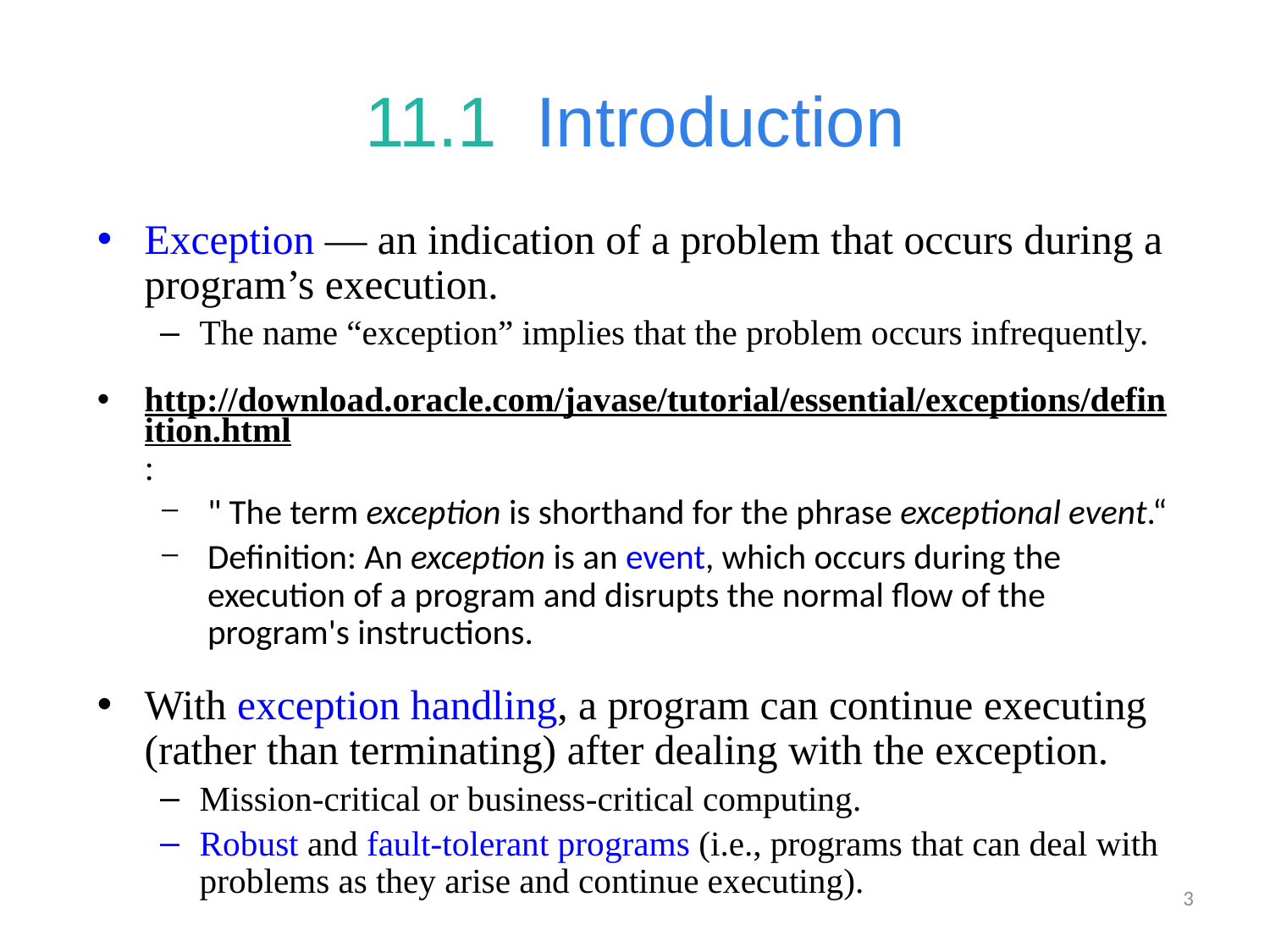

# 11.1  Introduction
Exception — an indication of a problem that occurs during a program’s execution.
The name “exception” implies that the problem occurs infrequently.

http://download.oracle.com/javase/tutorial/essential/exceptions/definition.html:
" The term exception is shorthand for the phrase exceptional event.“
Definition: An exception is an event, which occurs during the execution of a program and disrupts the normal flow of the program's instructions.

With exception handling, a program can continue executing (rather than terminating) after dealing with the exception.
Mission-critical or business-critical computing.
Robust and fault-tolerant programs (i.e., programs that can deal with problems as they arise and continue executing).
3